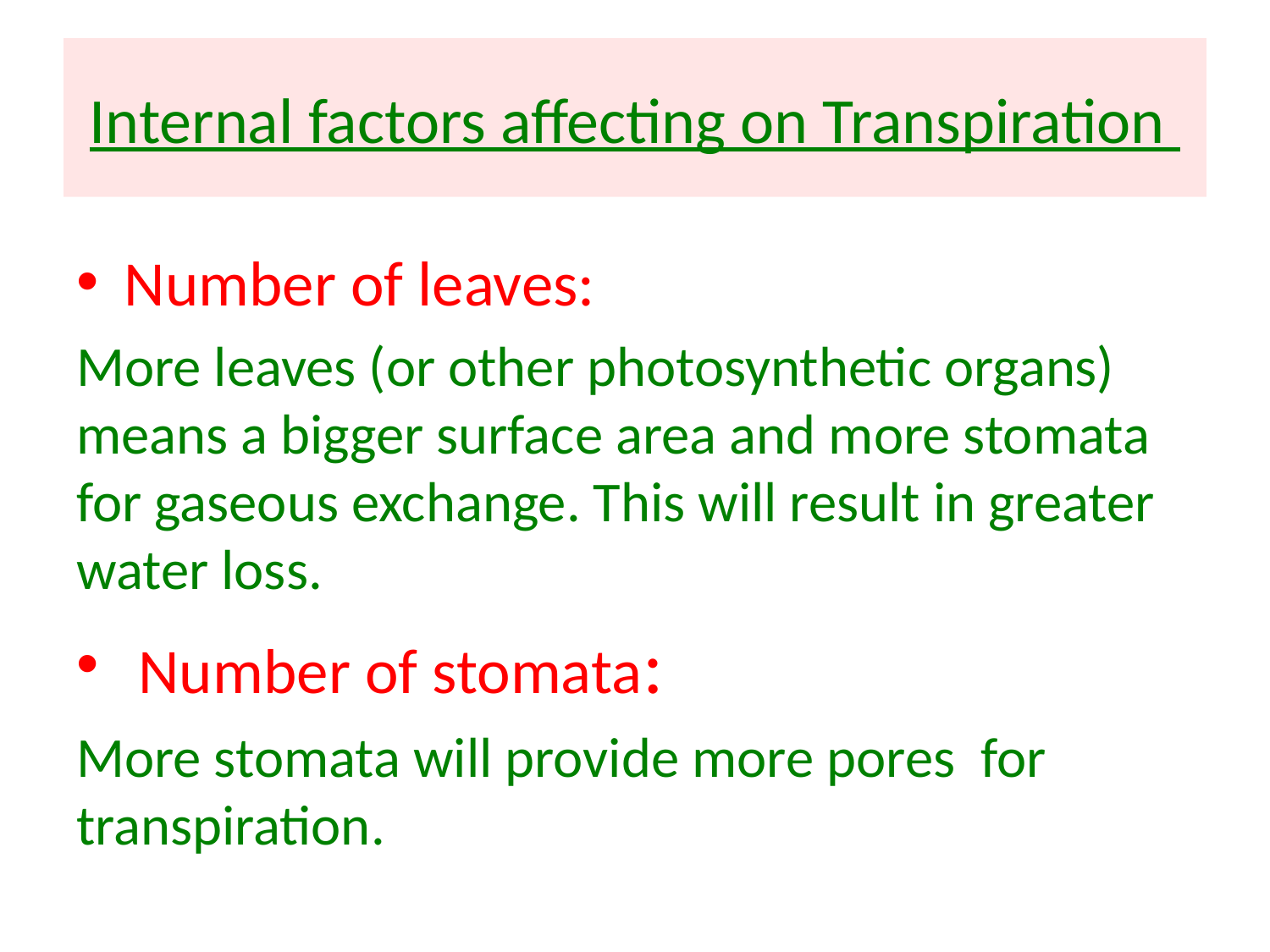

# Internal factors affecting on Transpiration
Number of leaves:
More leaves (or other photosynthetic organs) means a bigger surface area and more stomata for gaseous exchange. This will result in greater water loss.
 Number of stomata:
More stomata will provide more pores  for         transpiration.